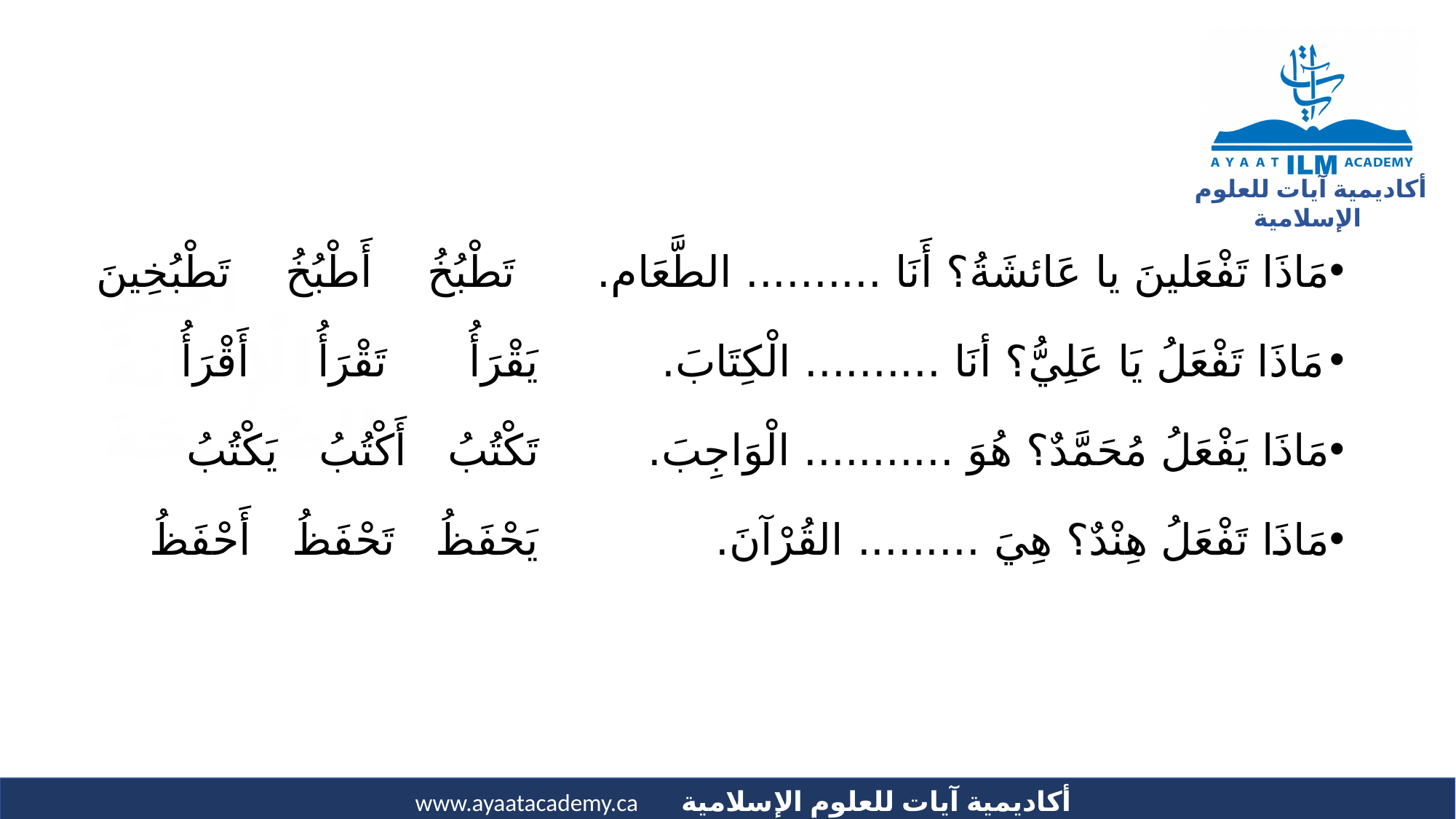

# اخْتَرِ الْإِجَابَةَ الصَّحِيحَةَ:
مَاذَا تَفْعَلينَ يا عَائشَةُ؟ أَنَا .......... الطَّعَام.      تَطْبُخُ    أَطْبُخُ    تَطْبُخِينَ
مَاذَا تَفْعَلُ يَا عَلِيُّ؟ أنَا .......... الْكِتَابَ.         يَقْرَأُ      تَقْرَأُ     أَقْرَأُ
مَاذَا يَفْعَلُ مُحَمَّدٌ؟ هُوَ ........... الْوَاجِبَ.        تَكْتُبُ   أَكْتُبُ   يَكْتُبُ
مَاذَا تَفْعَلُ هِنْدٌ؟ هِيَ ......... القُرْآنَ.             يَحْفَظُ   تَحْفَظُ   أَحْفَظُ